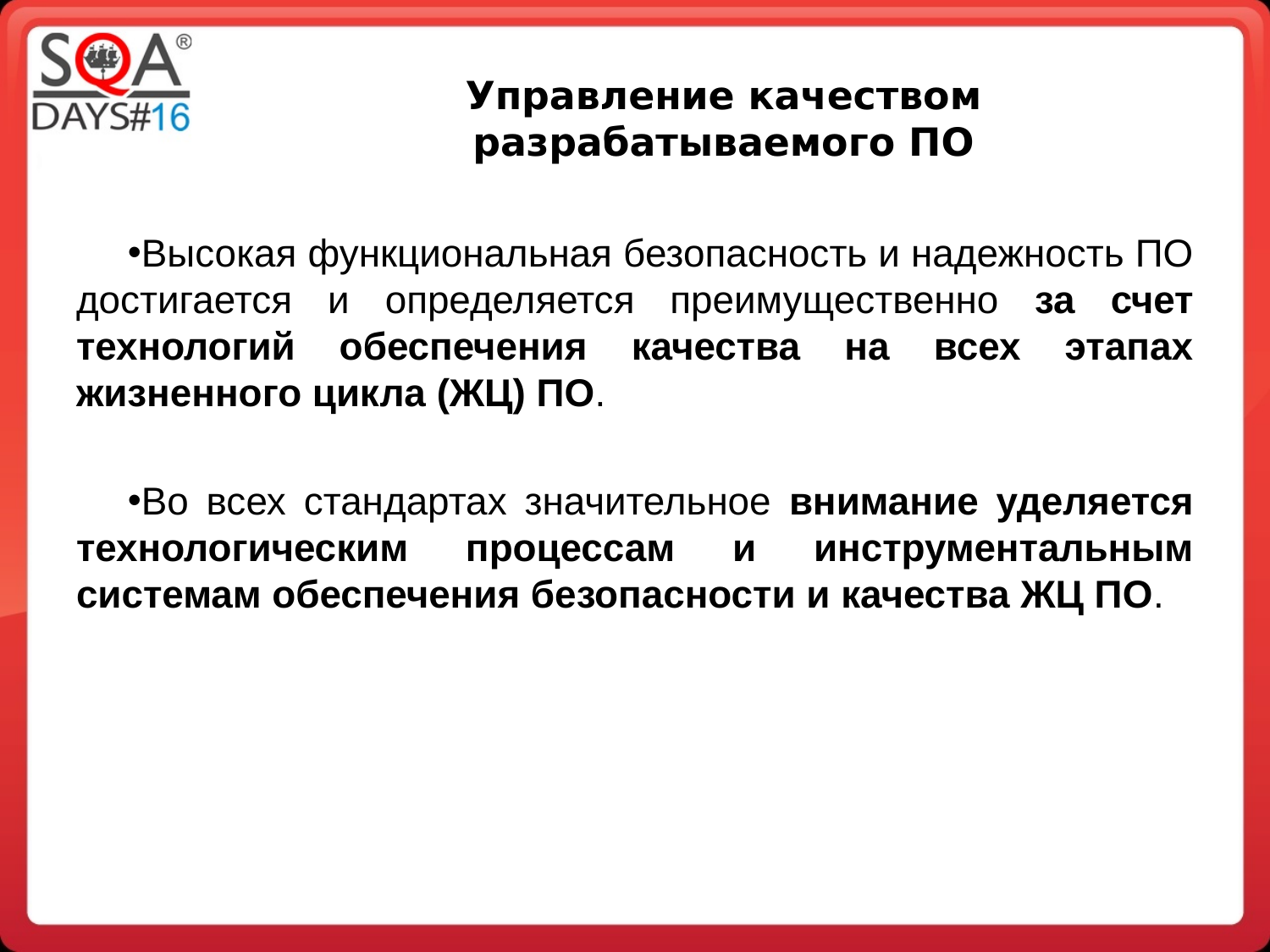

Управление качеством разрабатываемого ПО
Высокая функциональная безопасность и надежность ПО достигается и определяется преимущественно за счет технологий обеспечения качества на всех этапах жизненного цикла (ЖЦ) ПО.

Во всех стандартах значительное внимание уделяется технологическим процессам и инструментальным системам обеспечения безопасности и качества ЖЦ ПО.